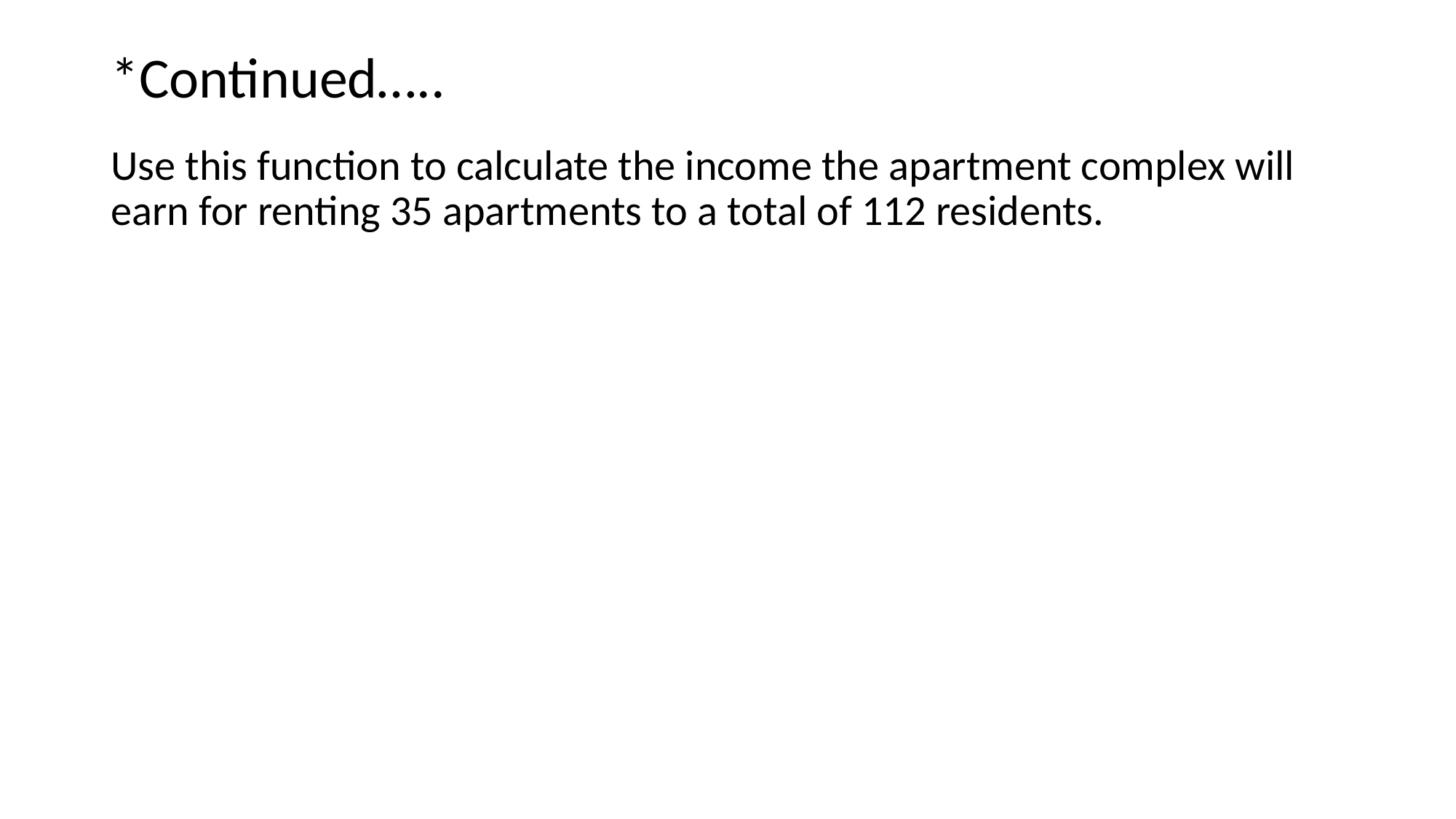

# *Continued…..
Use this function to calculate the income the apartment complex will earn for renting 35 apartments to a total of 112 residents.